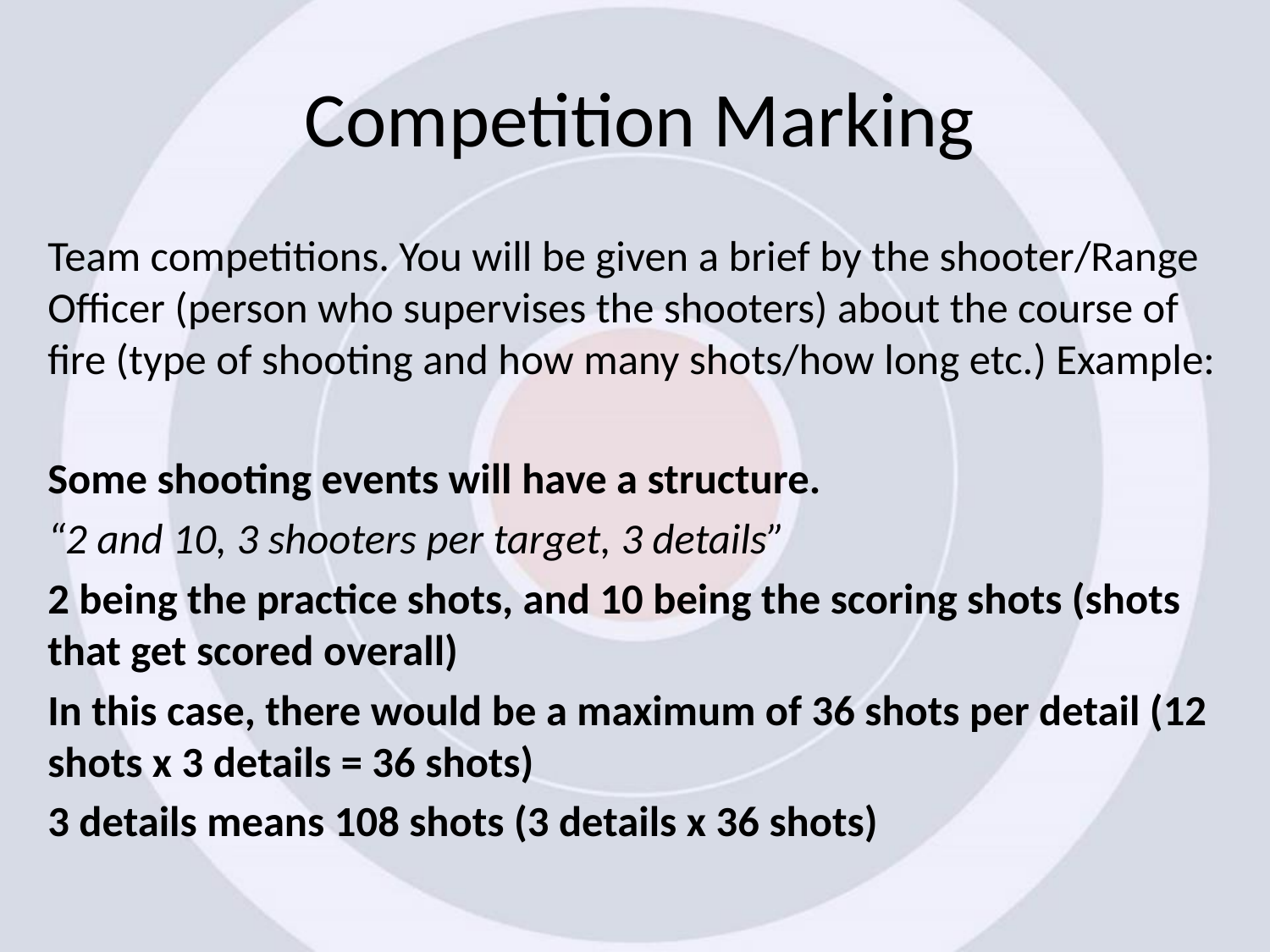

# Competition Marking
Team competitions. You will be given a brief by the shooter/Range Officer (person who supervises the shooters) about the course of fire (type of shooting and how many shots/how long etc.) Example:

Some shooting events will have a structure.
“2 and 10, 3 shooters per target, 3 details”
2 being the practice shots, and 10 being the scoring shots (shots that get scored overall)
In this case, there would be a maximum of 36 shots per detail (12 shots x 3 details = 36 shots)
3 details means 108 shots (3 details x 36 shots)